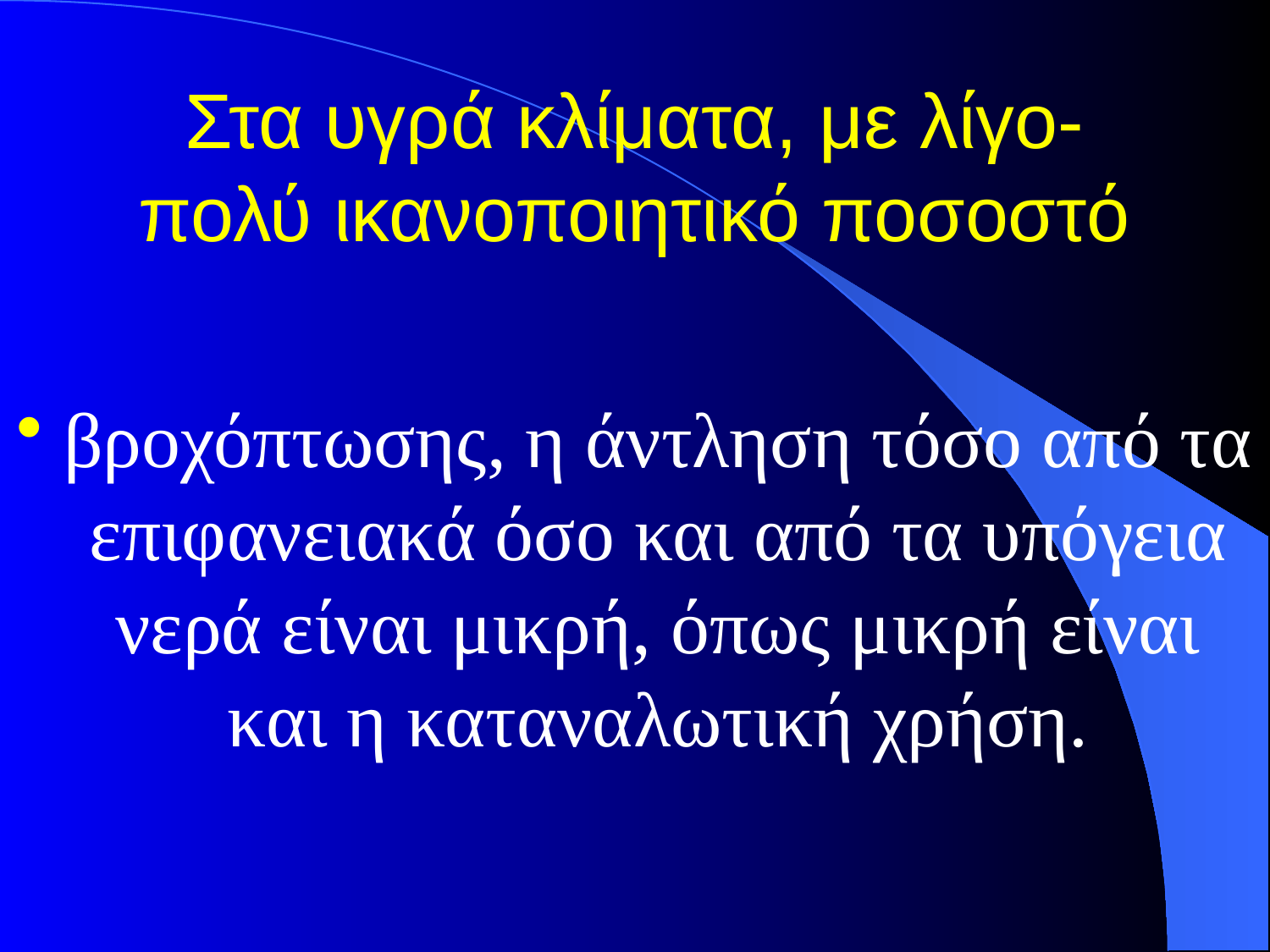

# Στα υγρά κλίματα, με λίγο-πολύ ικανοποιητικό ποσοστό

βροχόπτωσης, η άντληση τόσο από τα επιφανειακά όσο και από τα υπόγεια νερά είναι μικρή, όπως μικρή είναι και η καταναλωτική χρήση.